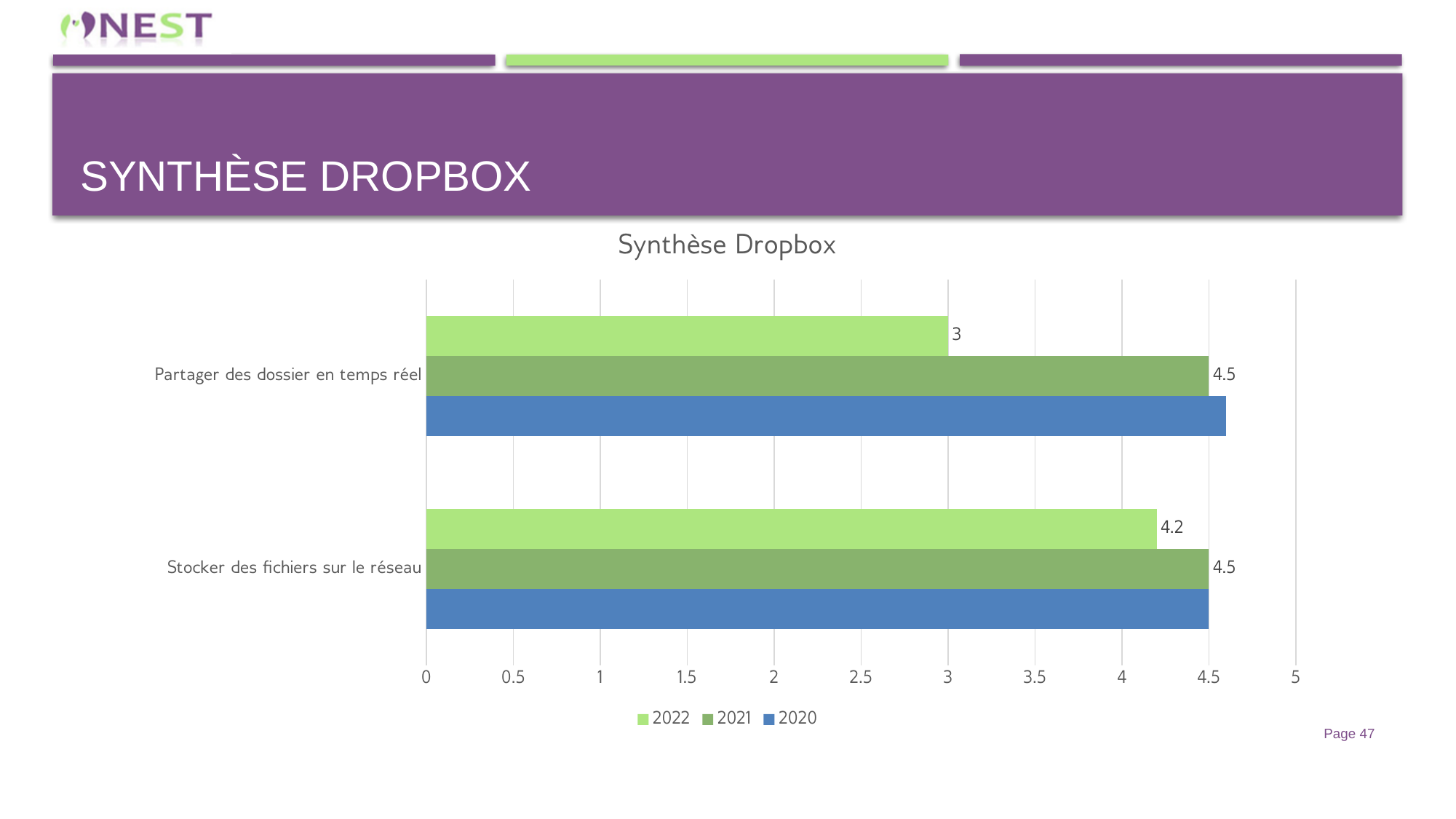

# Synthèse Dropbox

### Chart: Synthèse Dropbox

| Category | 2020 | 2021 | 2022 |
|---|---|---|---|
| Stocker des fichiers sur le réseau | 4.5 | 4.5 | 4.2 |
| Partager des dossier en temps réel | 4.6 | 4.5 | 3.0 |
Page 47